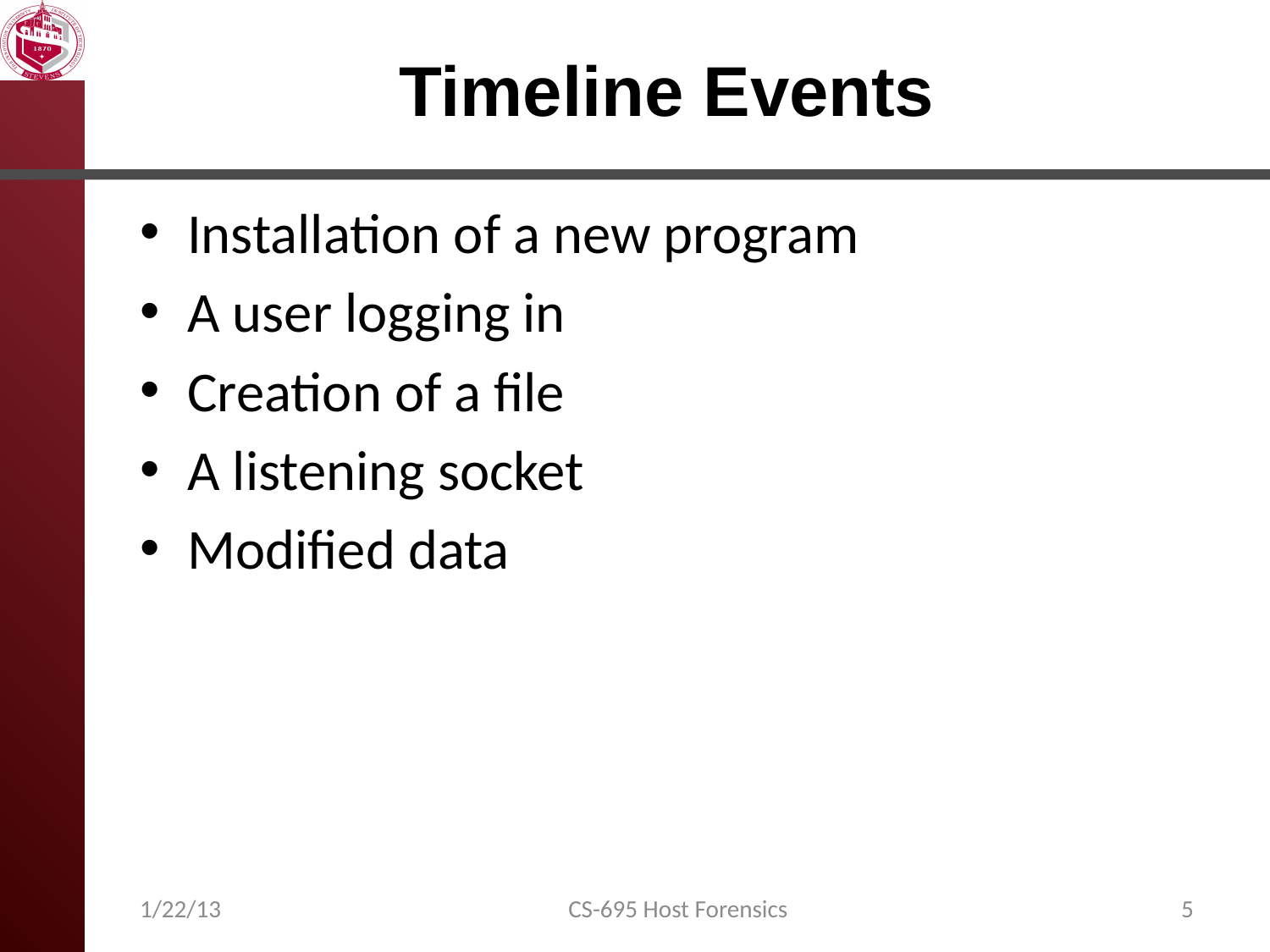

# Timeline Events
Installation of a new program
A user logging in
Creation of a file
A listening socket
Modified data

1/22/13
CS-695 Host Forensics
5